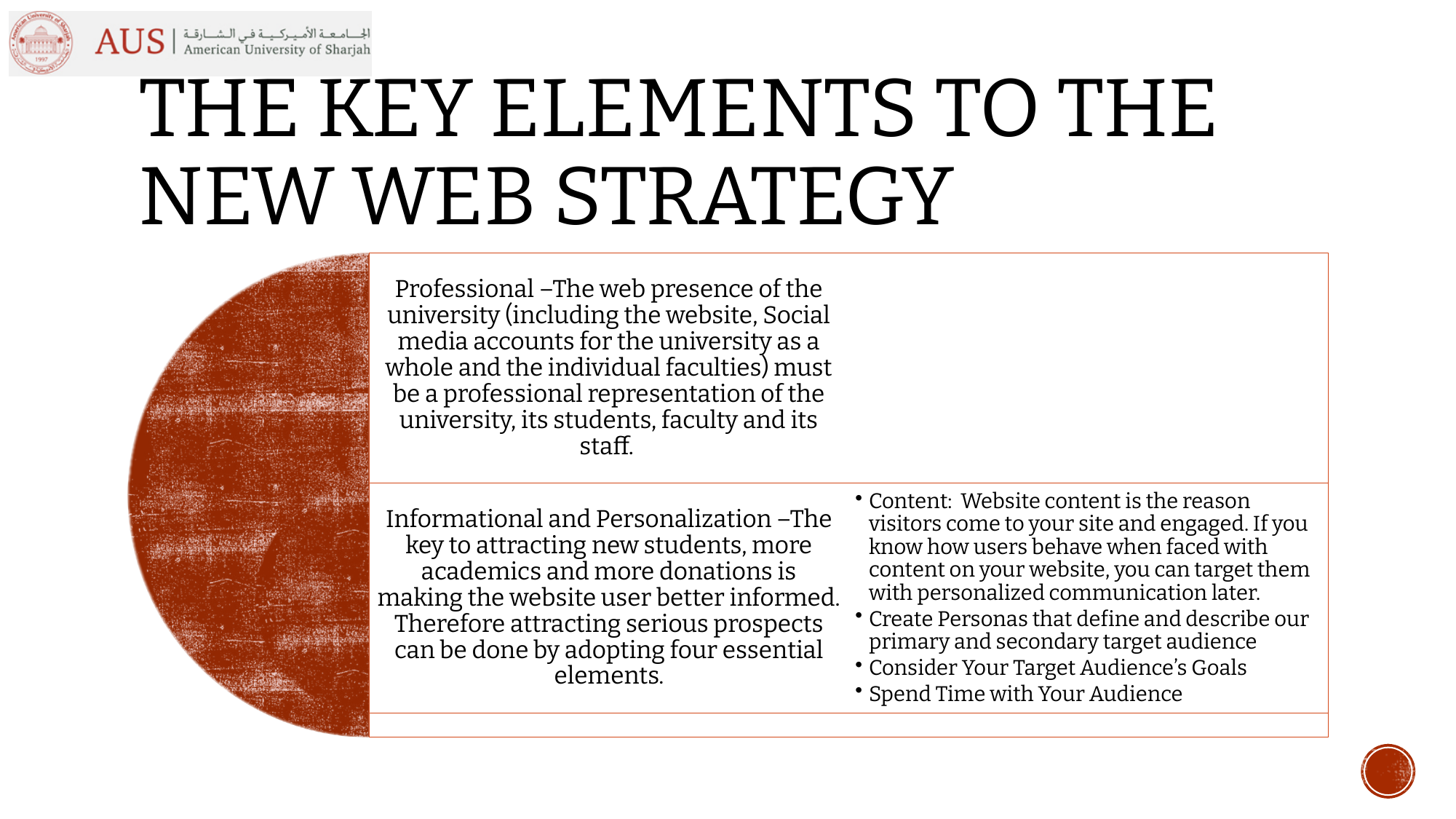

# THE KEY ELEMENTS TO THE NEW WEB STRATEGY
Professional –The web presence of the university (including the website, Social media accounts for the university as a whole and the individual faculties) must be a professional representation of the university, its students, faculty and its staff.
Informational and Personalization –The key to attracting new students, more academics and more donations is making the website user better informed. Therefore attracting serious prospects can be done by adopting four essential elements.
Content:  Website content is the reason visitors come to your site and engaged. If you know how users behave when faced with content on your website, you can target them with personalized communication later.
Create Personas that define and describe our primary and secondary target audience
Consider Your Target Audience’s Goals
Spend Time with Your Audience